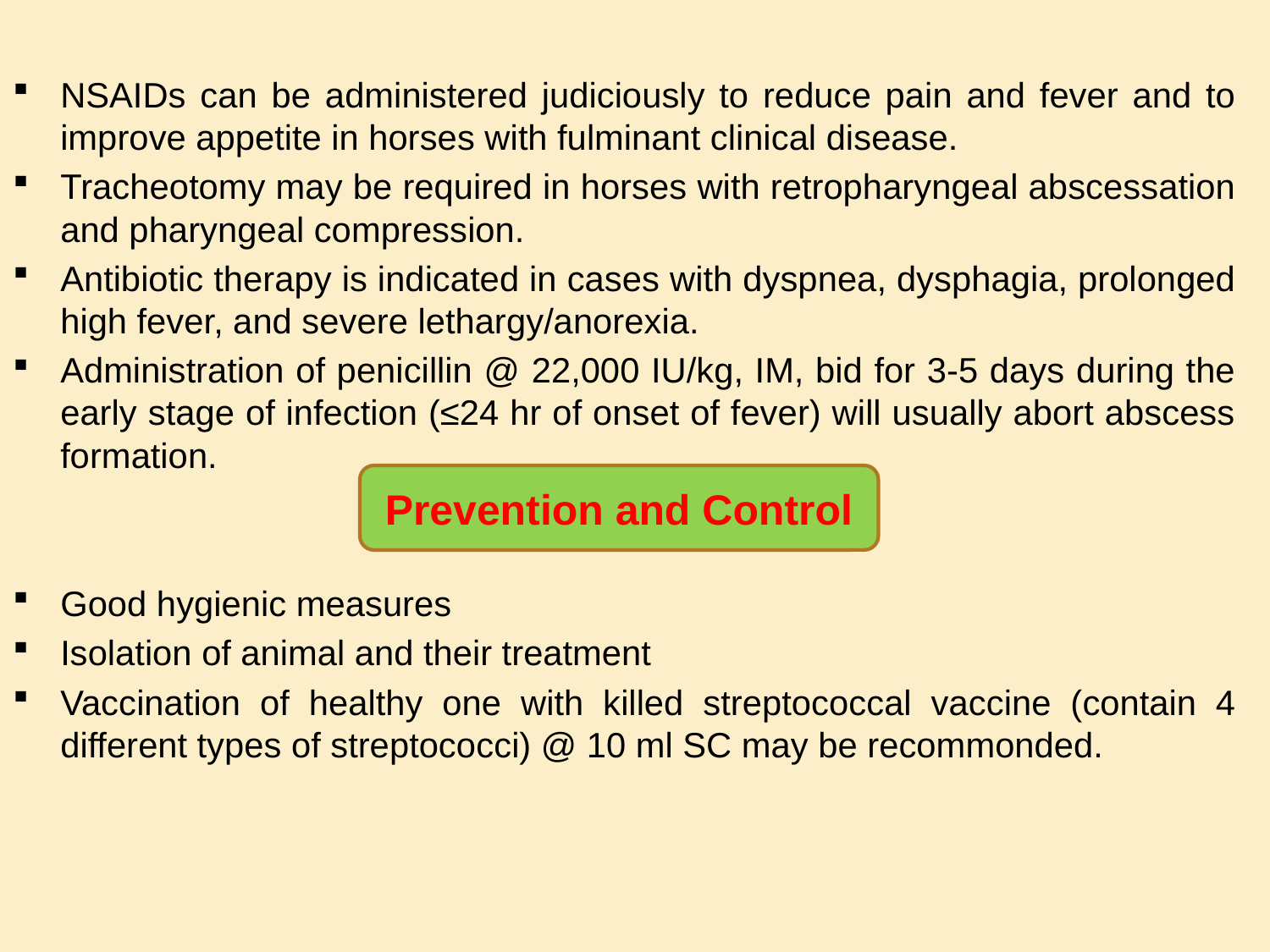

NSAIDs can be administered judiciously to reduce pain and fever and to improve appetite in horses with fulminant clinical disease.
Tracheotomy may be required in horses with retropharyngeal abscessation and pharyngeal compression.
Antibiotic therapy is indicated in cases with dyspnea, dysphagia, prolonged high fever, and severe lethargy/anorexia.
Administration of penicillin @ 22,000 IU/kg, IM, bid for 3-5 days during the early stage of infection (≤24 hr of onset of fever) will usually abort abscess formation.

Good hygienic measures
Isolation of animal and their treatment
Vaccination of healthy one with killed streptococcal vaccine (contain 4 different types of streptococci) @ 10 ml SC may be recommonded.

Prevention and Control